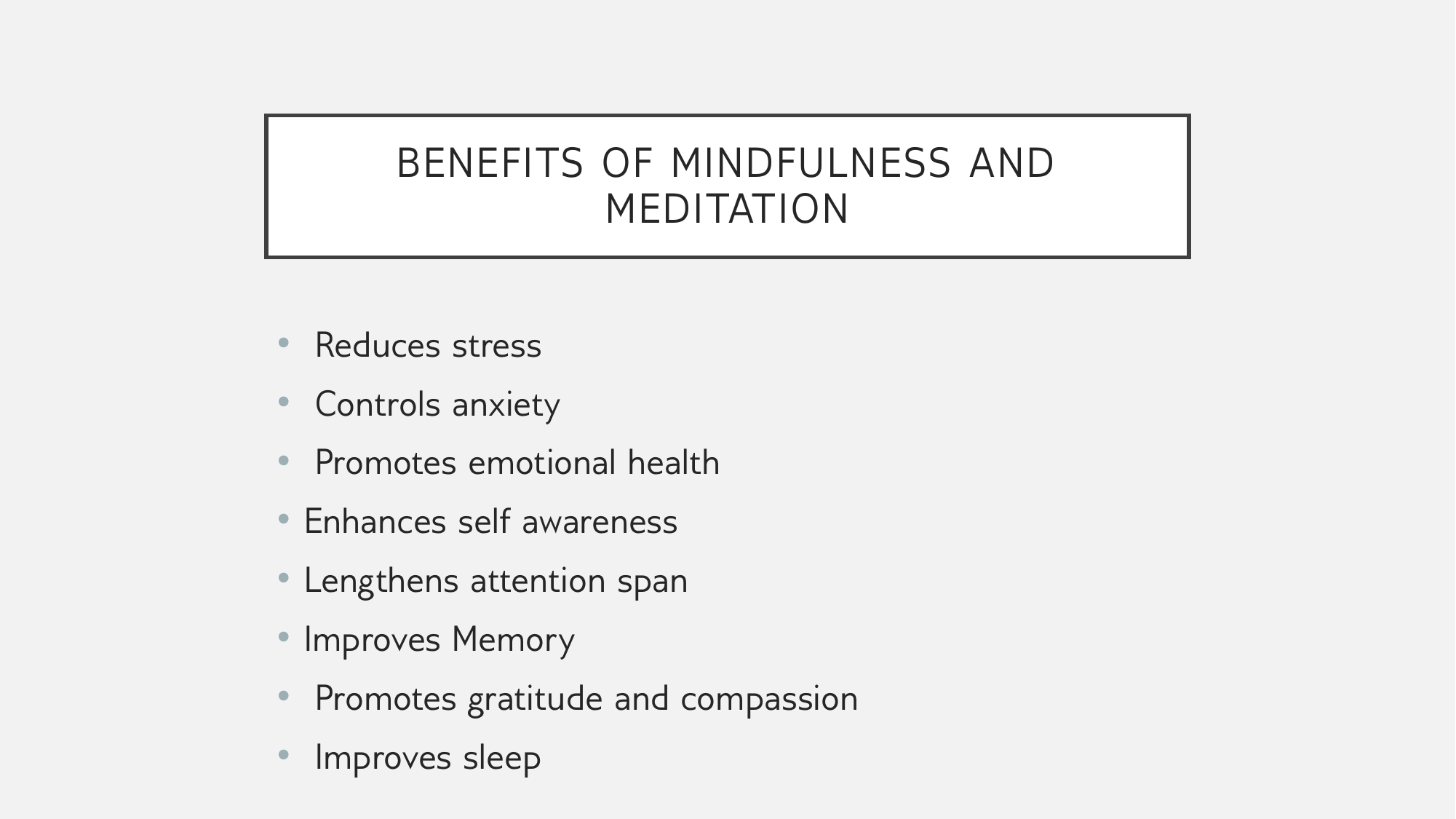

# Benefits of mindfulness and meditation
 Reduces stress
 Controls anxiety
 Promotes emotional health
Enhances self awareness
Lengthens attention span
Improves Memory
 Promotes gratitude and compassion
 Improves sleep